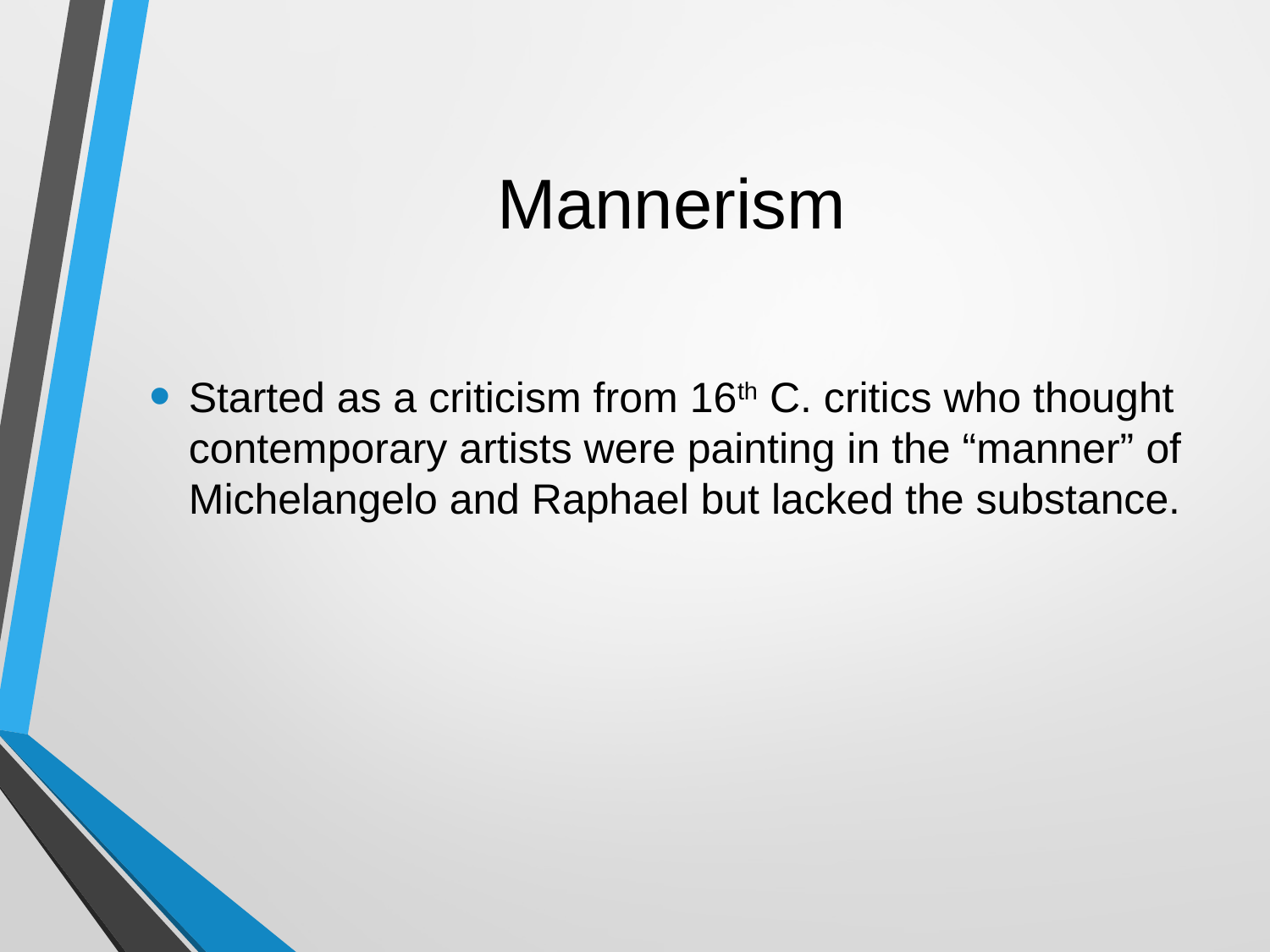

# Mannerism
Started as a criticism from 16th C. critics who thought contemporary artists were painting in the “manner” of Michelangelo and Raphael but lacked the substance.